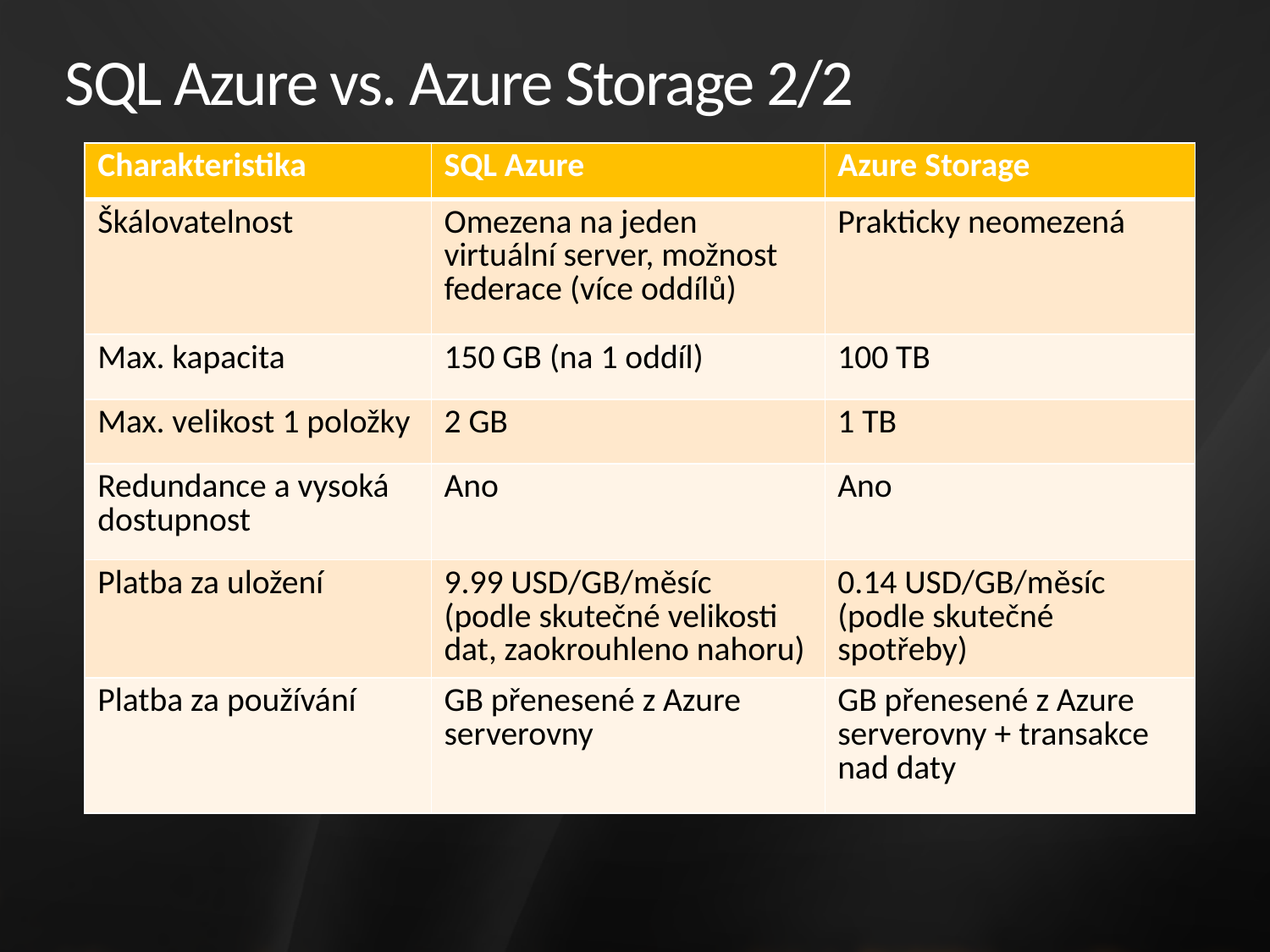

# SQL Azure vs. Azure Storage 2/2
| Charakteristika | SQL Azure | Azure Storage |
| --- | --- | --- |
| Škálovatelnost | Omezena na jeden virtuální server, možnost federace (více oddílů) | Prakticky neomezená |
| Max. kapacita | 150 GB (na 1 oddíl) | 100 TB |
| Max. velikost 1 položky | 2 GB | 1 TB |
| Redundance a vysoká dostupnost | Ano | Ano |
| Platba za uložení | 9.99 USD/GB/měsíc (podle skutečné velikosti dat, zaokrouhleno nahoru) | 0.14 USD/GB/měsíc (podle skutečné spotřeby) |
| Platba za používání | GB přenesené z Azure serverovny | GB přenesené z Azure serverovny + transakce nad daty |